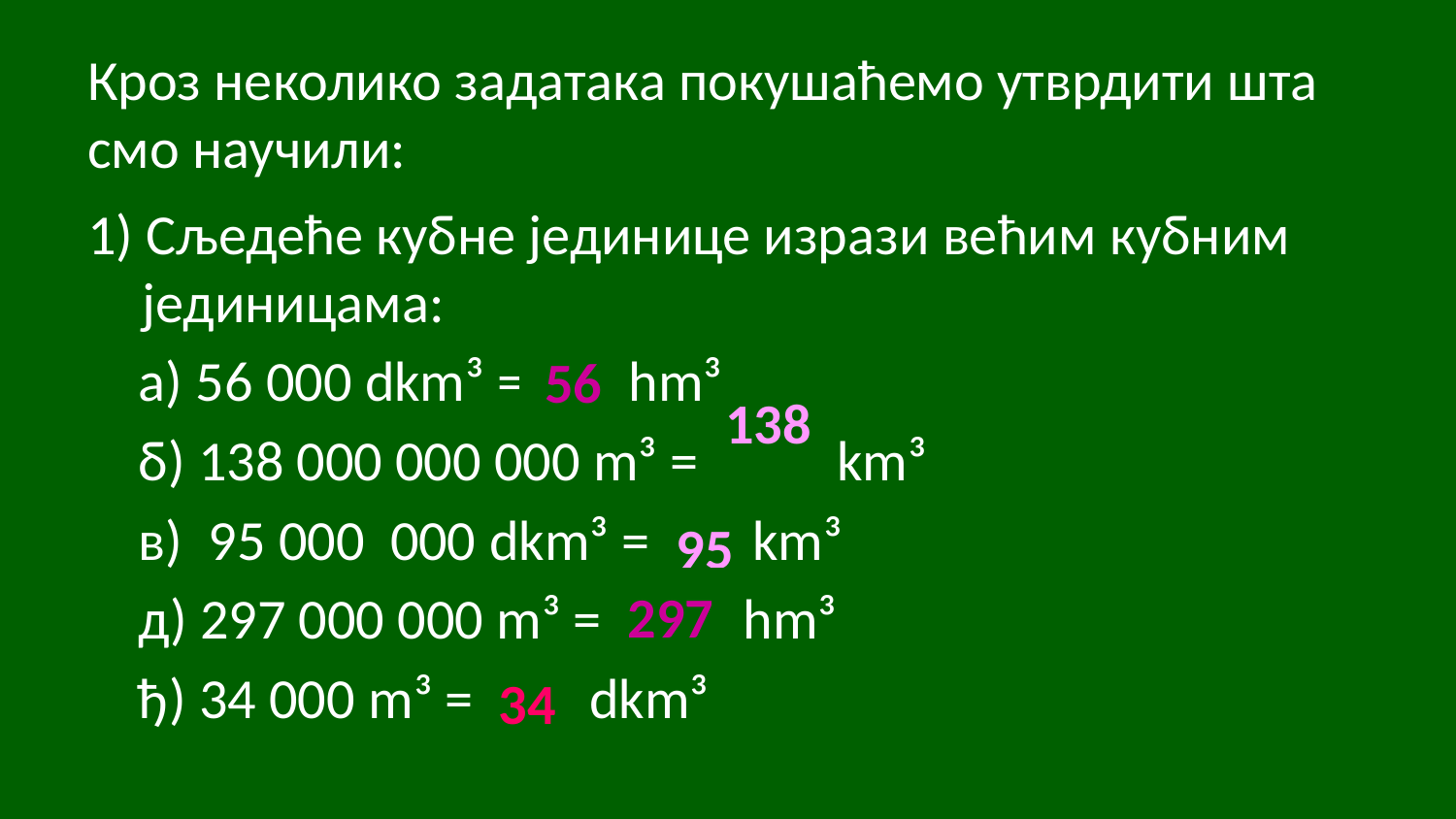

# Кроз неколико задатака покушаћемо утврдити шта смо научили:
1) Сљедеће кубне јединице изрази већим кубним јединицама:
    а) 56 000 dkm³ =   ?   hm³
    б) 138 000 000 000 m³ = ____ km³
    в)  95 000  000 dkm³ =        km³
    д) 297 000 000 m³ =           hm³
    ђ) 34 000 m³ =         dkm³
56
138
95
297
34